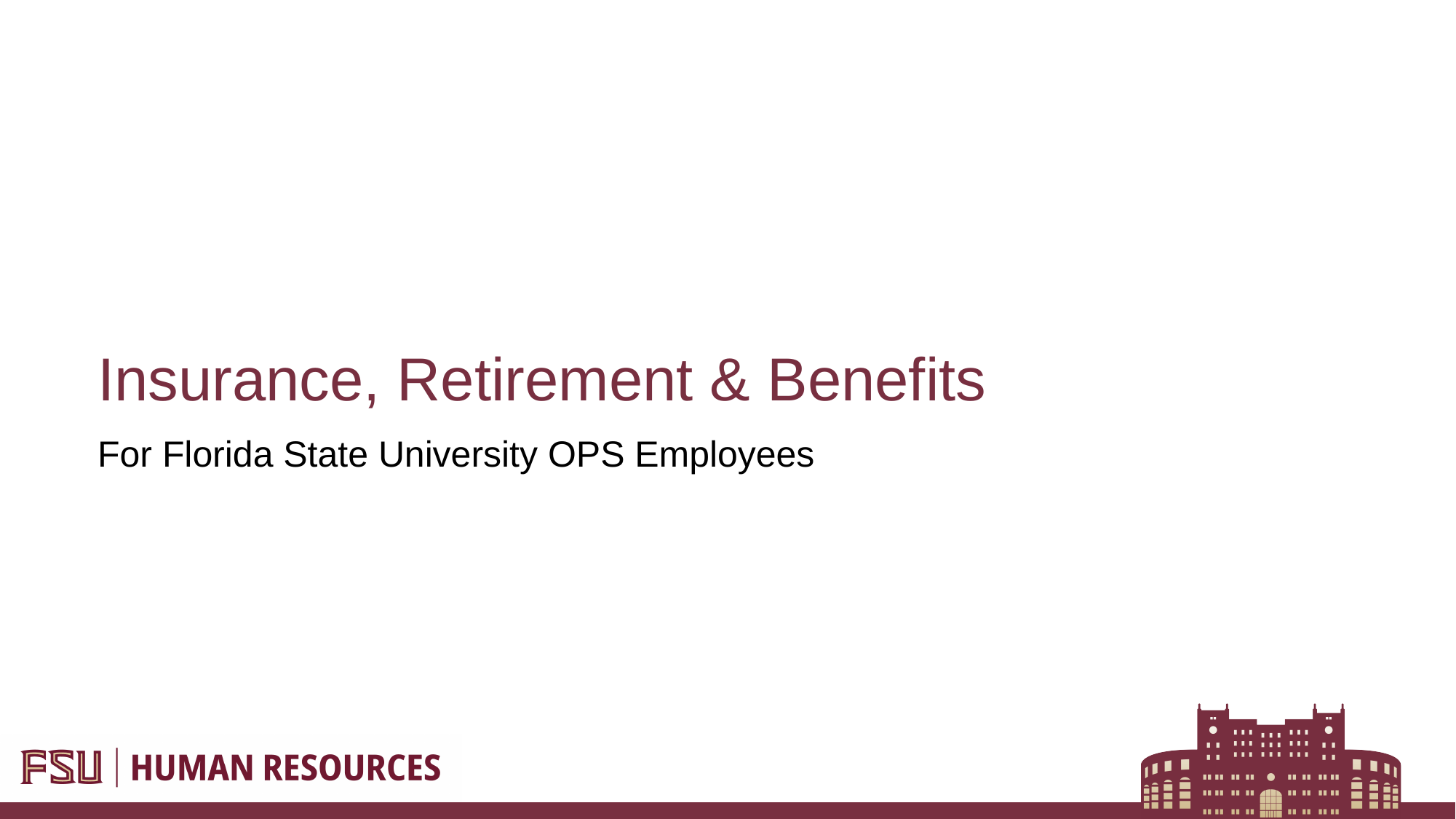

# Insurance, Retirement & Benefits
For Florida State University OPS Employees